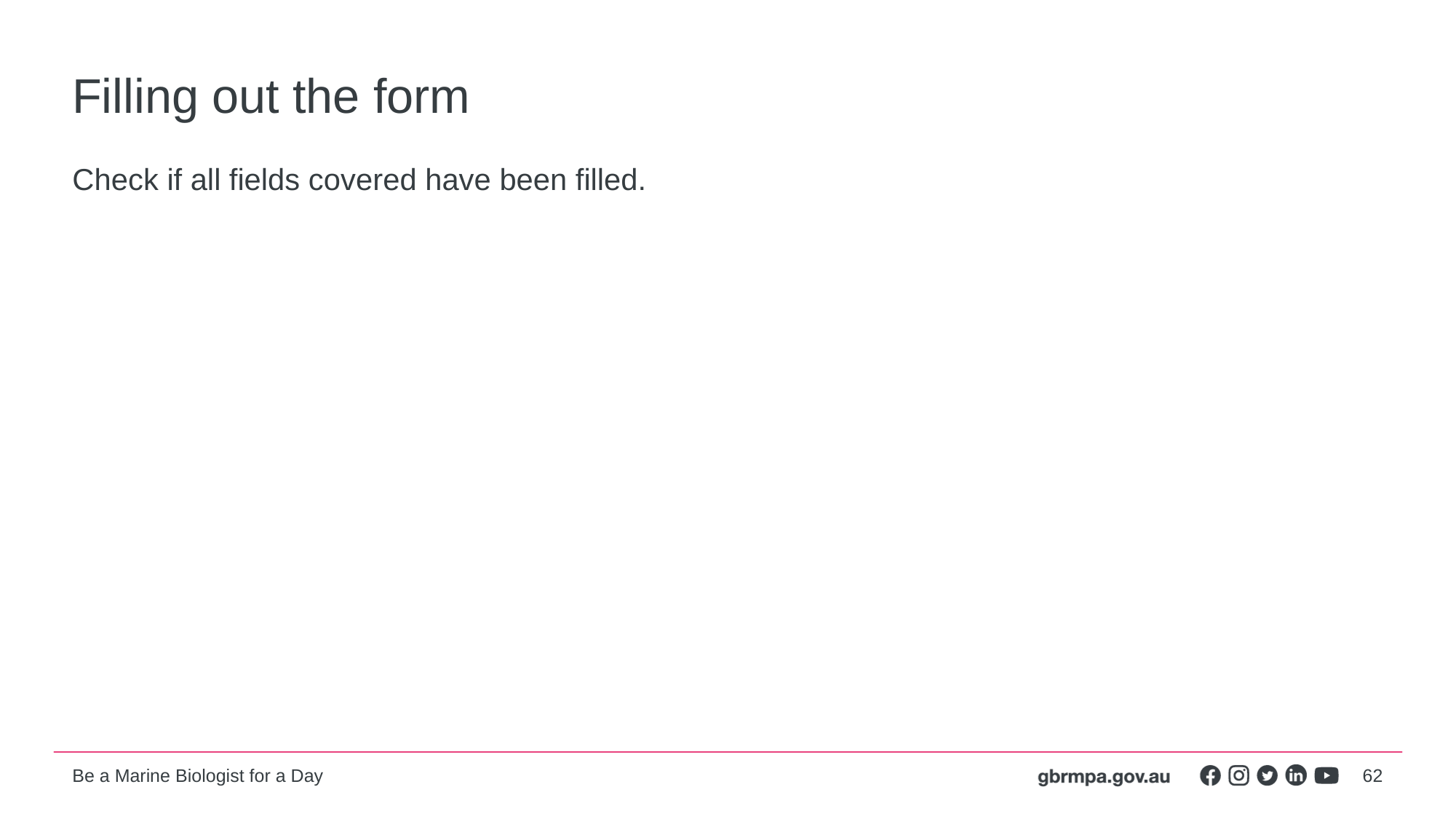

# Filling out the form
Check if all fields covered have been filled.
62